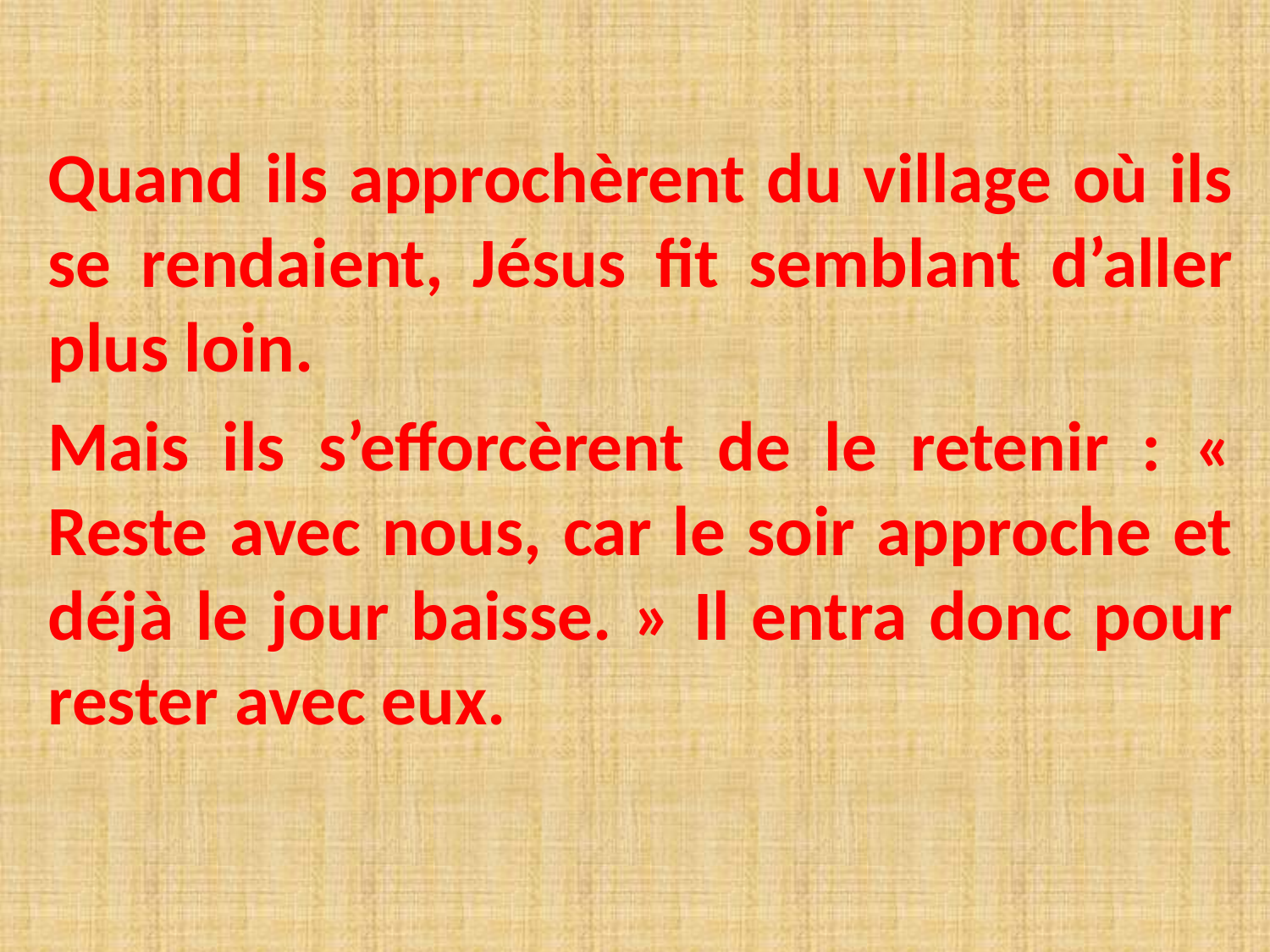

Quand ils approchèrent du village où ils se rendaient, Jésus fit semblant d’aller plus loin.
Mais ils s’efforcèrent de le retenir : « Reste avec nous, car le soir approche et déjà le jour baisse. » Il entra donc pour rester avec eux.